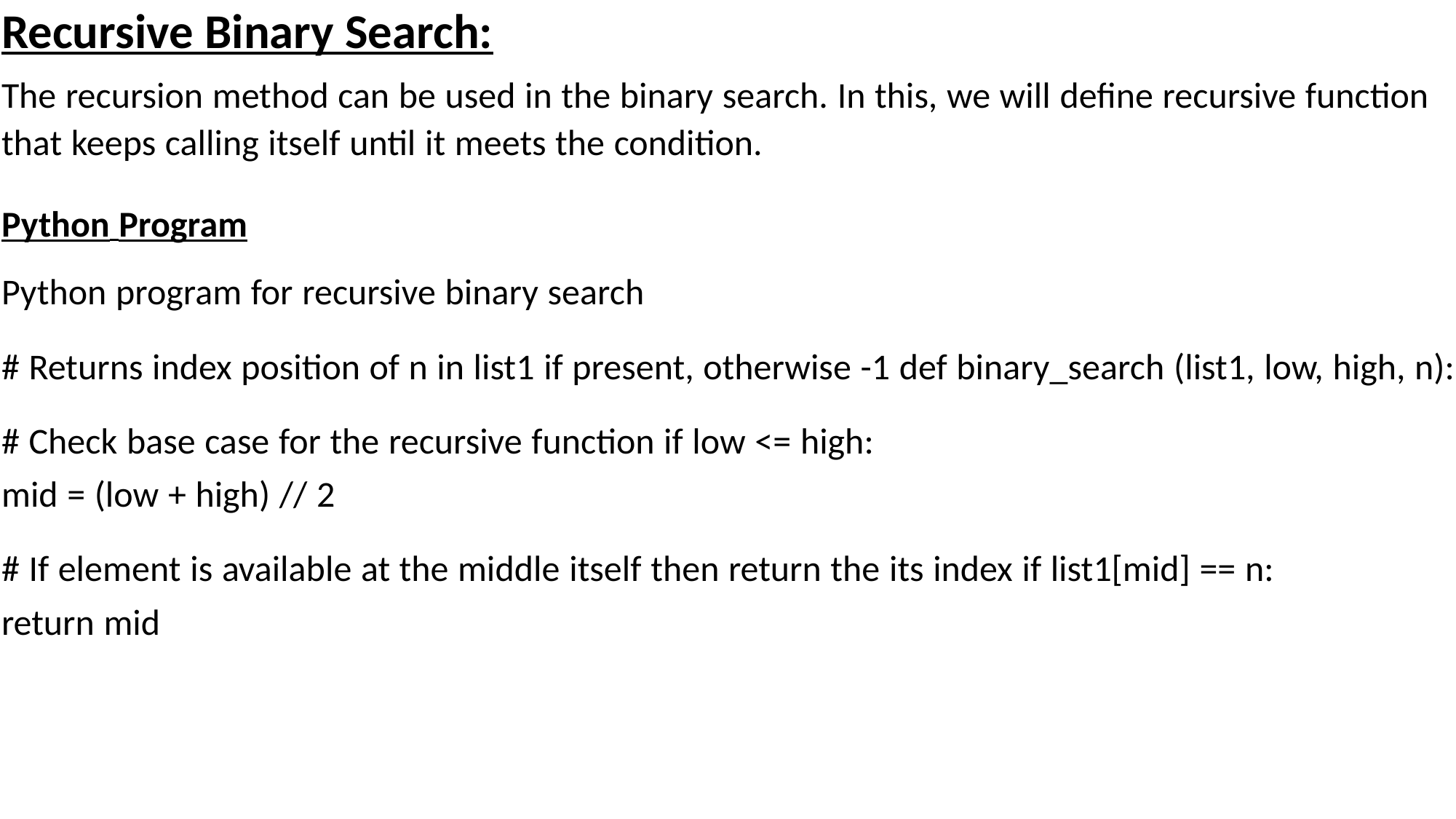

Recursive Binary Search:
The recursion method can be used in the binary search. In this, we will define recursive function that keeps calling itself until it meets the condition.

Python Program

Python program for recursive binary search
# Returns index position of n in list1 if present, otherwise -1 def binary_search (list1, low, high, n):
# Check base case for the recursive function if low <= high:
mid = (low + high) // 2
# If element is available at the middle itself then return the its index if list1[mid] == n:
return mid